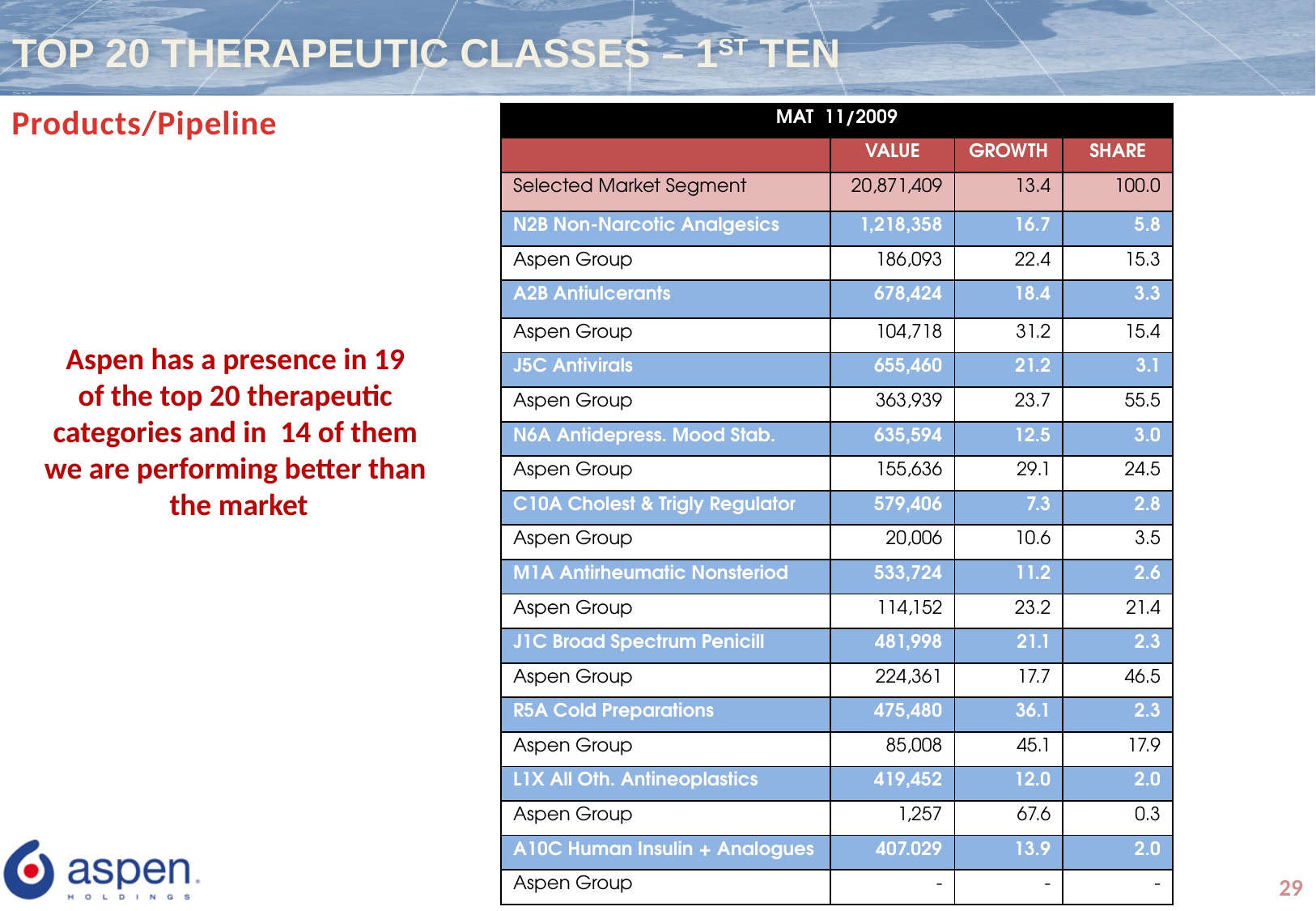

# TOP 20 THERAPEUTIC CLASSES – 1ST TEN
Products/Pipeline
| MAT 11/2009 |  |  |  |
| --- | --- | --- | --- |
|  | VALUE | GROWTH | SHARE |
| Selected Market Segment | 20,871,409 | 13.4 | 100.0 |
| N2B Non-Narcotic Analgesics | 1,218,358 | 16.7 | 5.8 |
| Aspen Group | 186,093 | 22.4 | 15.3 |
| A2B Antiulcerants | 678,424 | 18.4 | 3.3 |
| Aspen Group | 104,718 | 31.2 | 15.4 |
| J5C Antivirals | 655,460 | 21.2 | 3.1 |
| Aspen Group | 363,939 | 23.7 | 55.5 |
| N6A Antidepress. Mood Stab. | 635,594 | 12.5 | 3.0 |
| Aspen Group | 155,636 | 29.1 | 24.5 |
| C10A Cholest & Trigly Regulator | 579,406 | 7.3 | 2.8 |
| Aspen Group | 20,006 | 10.6 | 3.5 |
| M1A Antirheumatic Nonsteriod | 533,724 | 11.2 | 2.6 |
| Aspen Group | 114,152 | 23.2 | 21.4 |
| J1C Broad Spectrum Penicill | 481,998 | 21.1 | 2.3 |
| Aspen Group | 224,361 | 17.7 | 46.5 |
| R5A Cold Preparations | 475,480 | 36.1 | 2.3 |
| Aspen Group | 85,008 | 45.1 | 17.9 |
| L1X All Oth. Antineoplastics | 419,452 | 12.0 | 2.0 |
| Aspen Group | 1,257 | 67.6 | 0.3 |
| A10C Human Insulin + Analogues | 407.029 | 13.9 | 2.0 |
| Aspen Group | - | - | - |
Aspen has a presence in 19
of the top 20 therapeutic
categories and in  14 of them
we are performing better than
the market
29